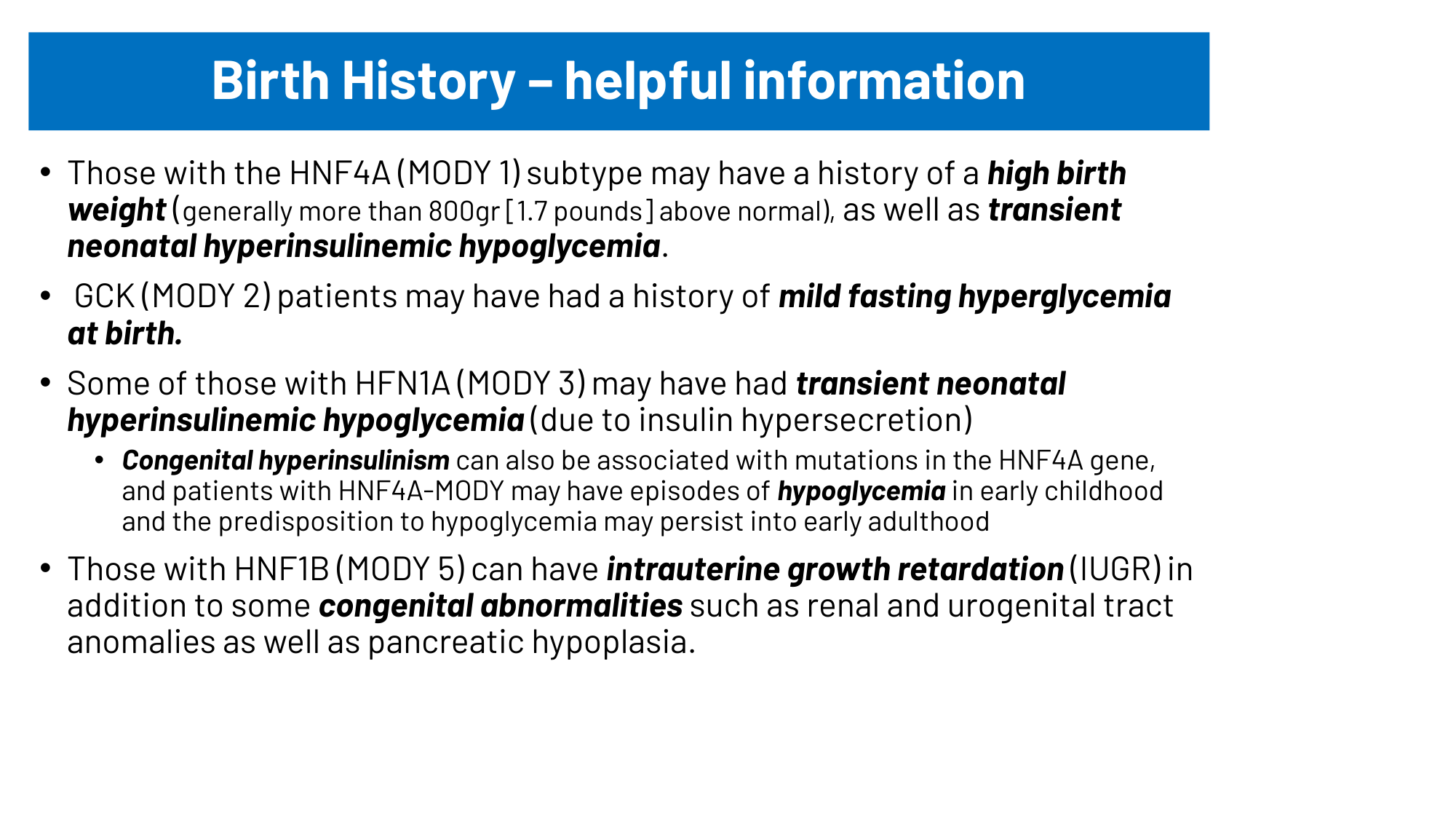

# Birth History – helpful information
Those with the HNF4A (MODY 1) subtype may have a history of a high birth weight (generally more than 800gr [1.7 pounds] above normal), as well as transient neonatal hyperinsulinemic hypoglycemia.
 GCK (MODY 2) patients may have had a history of mild fasting hyperglycemia at birth.
Some of those with HFN1A (MODY 3) may have had transient neonatal hyperinsulinemic hypoglycemia (due to insulin hypersecretion)
Congenital hyperinsulinism can also be associated with mutations in the HNF4A gene, and patients with HNF4A-MODY may have episodes of hypoglycemia in early childhood and the predisposition to hypoglycemia may persist into early adulthood
Those with HNF1B (MODY 5) can have intrauterine growth retardation (IUGR) in addition to some congenital abnormalities such as renal and urogenital tract anomalies as well as pancreatic hypoplasia.